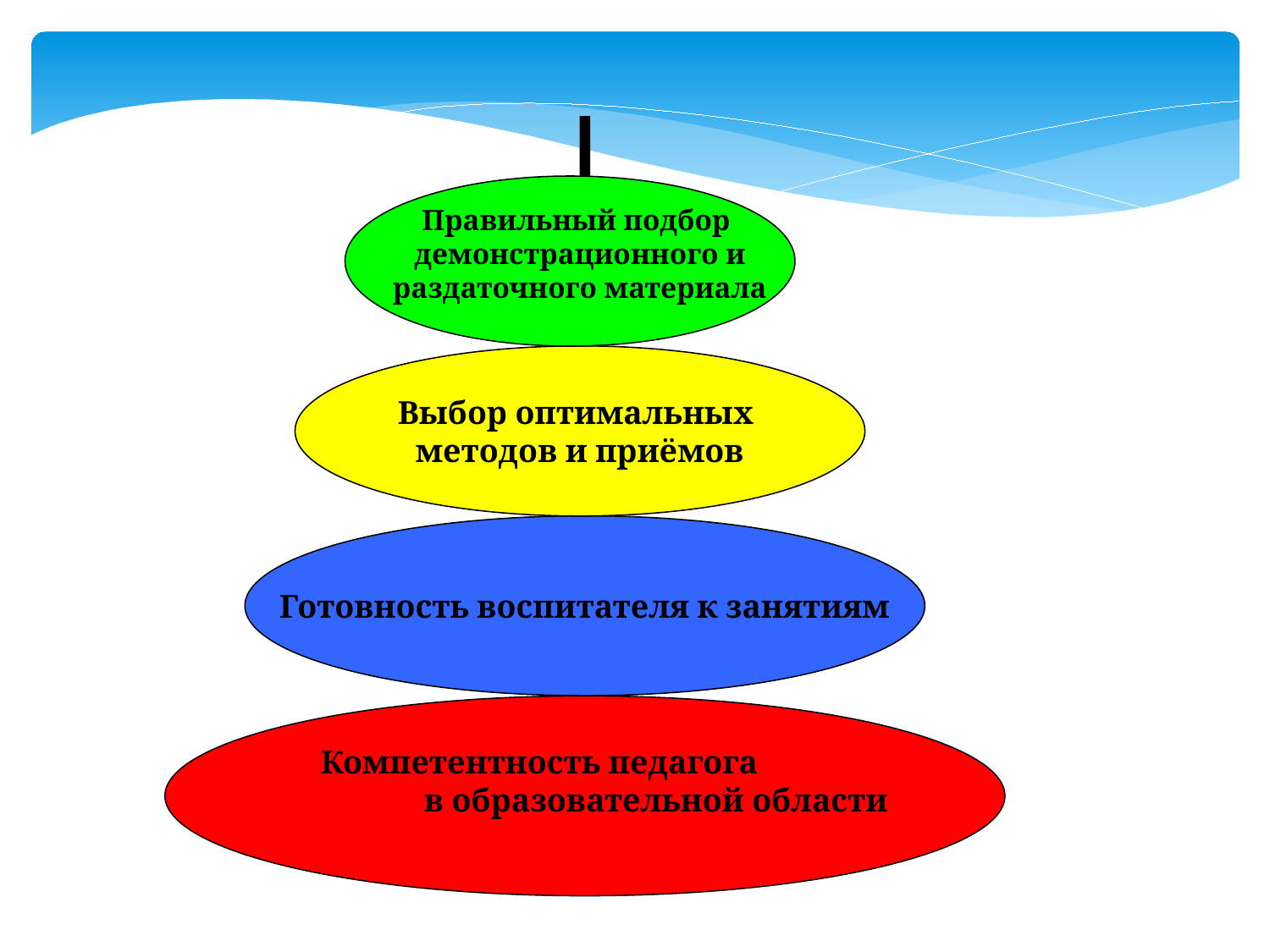

Правильный подбор  демонстрационного и раздаточного материала
Выбор оптимальных
методов и приёмов
Готовность воспитателя к занятиям

Компетентность педагога                              в образовательной области